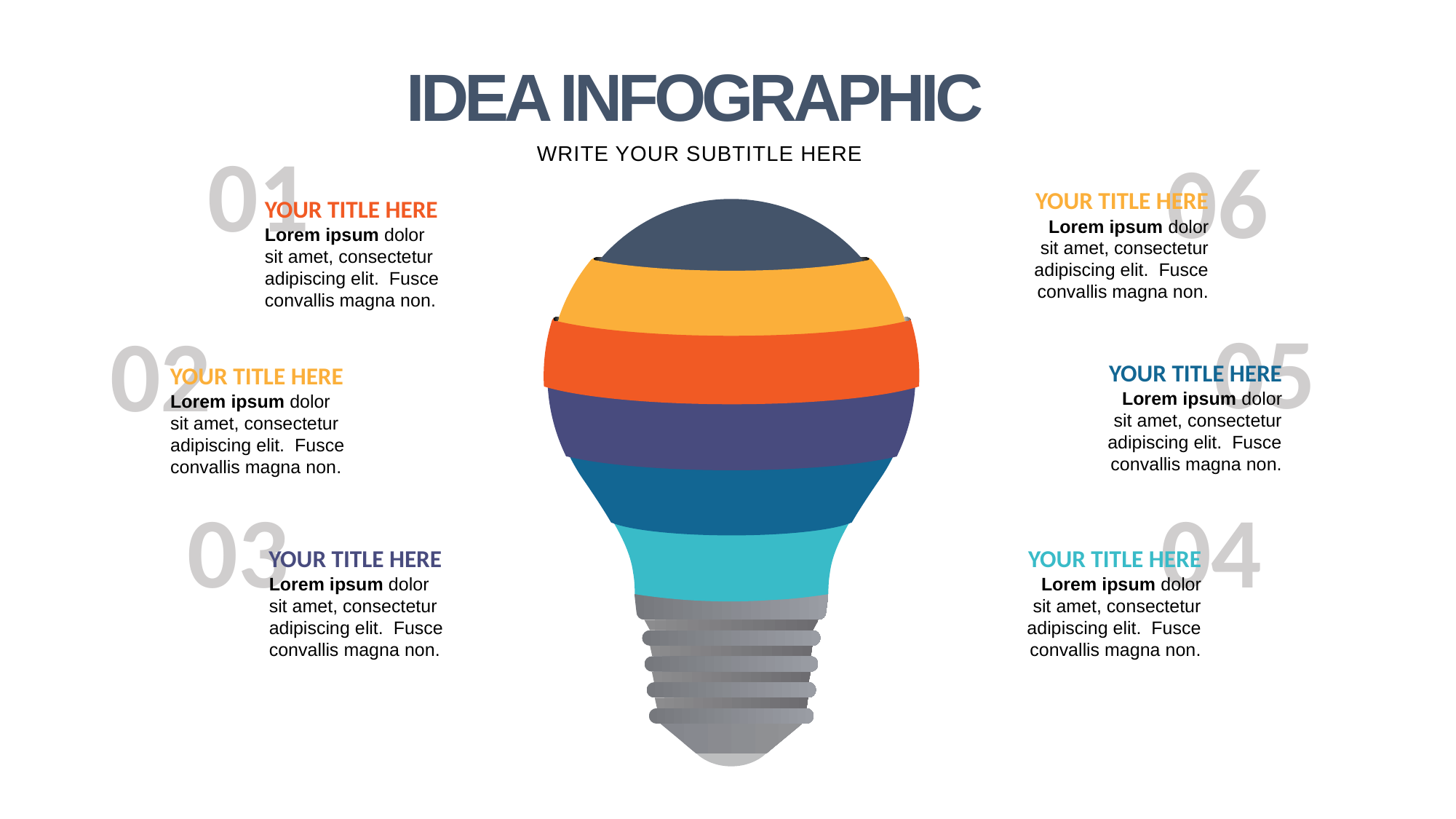

IDEA INFOGRAPHIC
WRITE YOUR SUBTITLE HERE
01
06
YOUR TITLE HERE
YOUR TITLE HERE

Lorem ipsum dolor sit amet, consectetur adipiscing elit.  Fusce convallis magna non.
Lorem ipsum dolor sit amet, consectetur adipiscing elit.  Fusce convallis magna non.

05
02

YOUR TITLE HERE
YOUR TITLE HERE
Lorem ipsum dolor sit amet, consectetur adipiscing elit.  Fusce convallis magna non.
Lorem ipsum dolor sit amet, consectetur adipiscing elit.  Fusce convallis magna non.

03
04

YOUR TITLE HERE
YOUR TITLE HERE
Lorem ipsum dolor sit amet, consectetur adipiscing elit.  Fusce convallis magna non.
Lorem ipsum dolor sit amet, consectetur adipiscing elit.  Fusce convallis magna non.